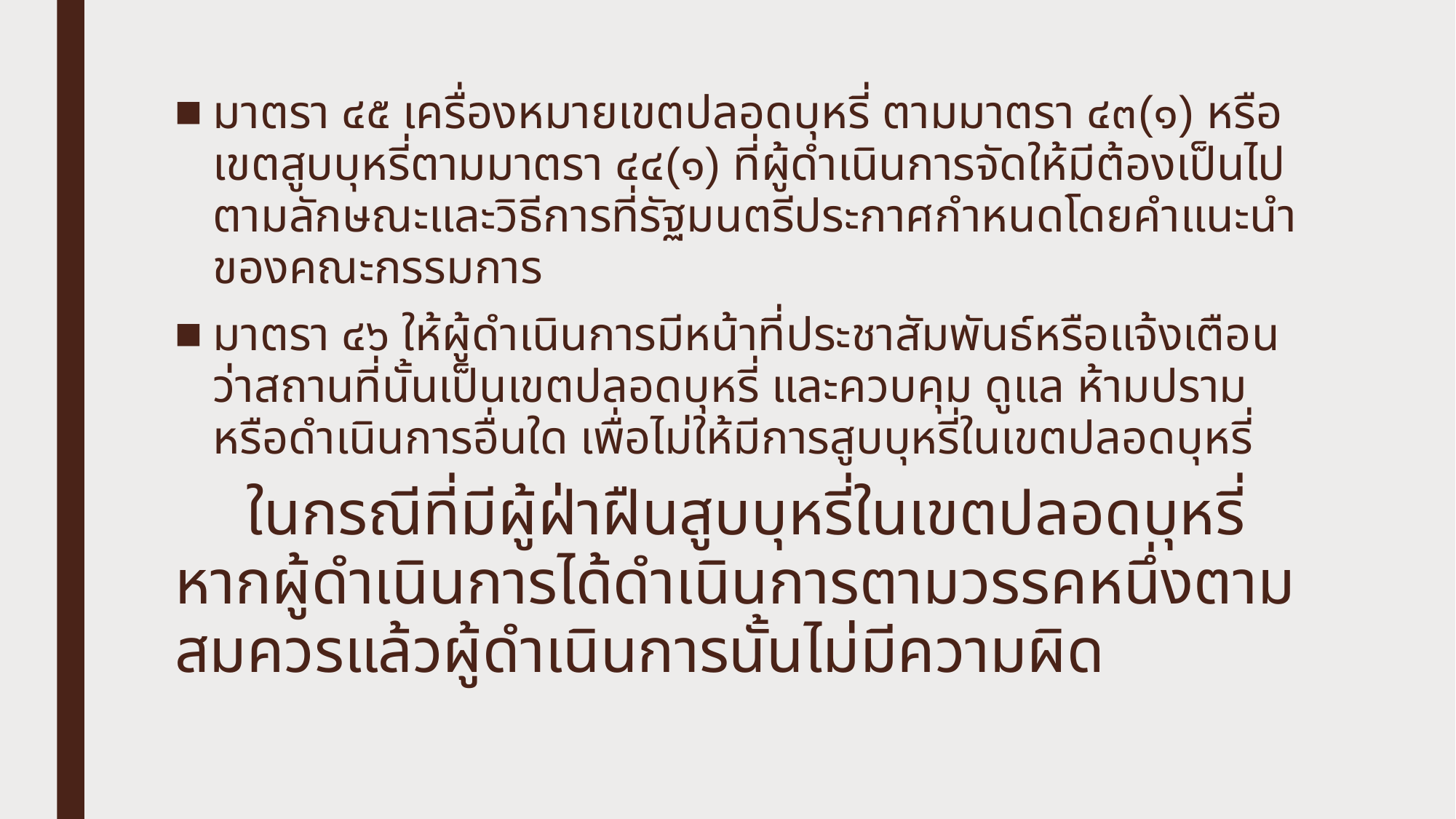

#
มาตรา ๔๕ เครื่องหมายเขตปลอดบุหรี่ ตามมาตรา ๔๓(๑) หรือเขตสูบบุหรี่ตามมาตรา ๔๔(๑) ที่ผู้ดำเนินการจัดให้มีต้องเป็นไปตามลักษณะและวิธีการที่รัฐมนตรีประกาศกำหนดโดยคำแนะนำของคณะกรรมการ
มาตรา ๔๖ ให้ผู้ดำเนินการมีหน้าที่ประชาสัมพันธ์หรือแจ้งเตือนว่าสถานที่นั้นเป็นเขตปลอดบุหรี่ และควบคุม ดูแล ห้ามปราม หรือดำเนินการอื่นใด เพื่อไม่ให้มีการสูบบุหรี่ในเขตปลอดบุหรี่
      ในกรณีที่มีผู้ฝ่าฝืนสูบบุหรี่ในเขตปลอดบุหรี่ หากผู้ดำเนินการได้ดำเนินการตามวรรคหนึ่งตามสมควรแล้วผู้ดำเนินการนั้นไม่มีความผิด